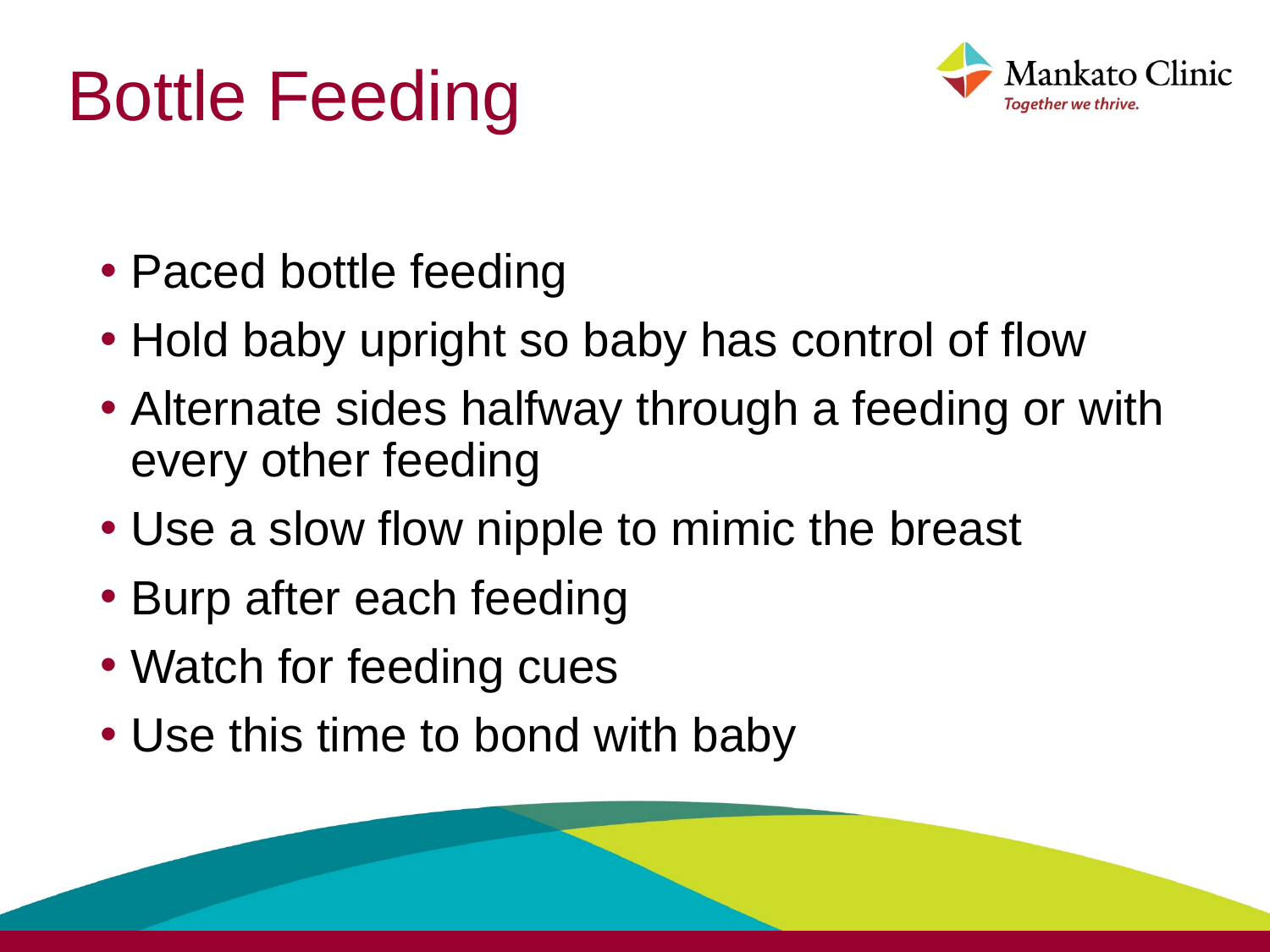

# Bottle Feeding
Paced bottle feeding
Hold baby upright so baby has control of flow
Alternate sides halfway through a feeding or with every other feeding
Use a slow flow nipple to mimic the breast
Burp after each feeding
Watch for feeding cues
Use this time to bond with baby